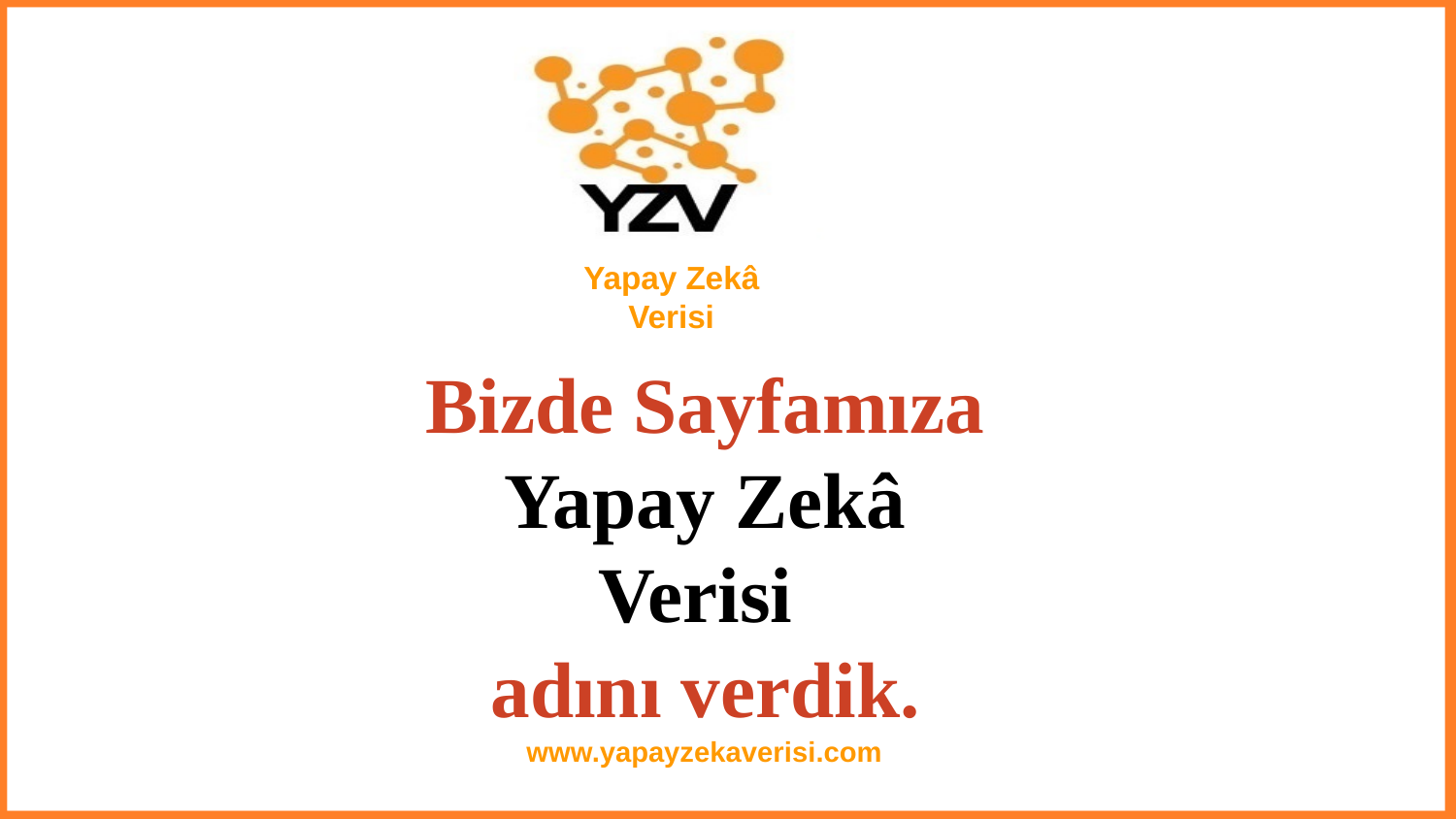

Yapay Zekâ
     Verisi
Bizde Sayfamıza
Yapay Zekâ
Verisi
adını verdik.

www.yapayzekaverisi.com